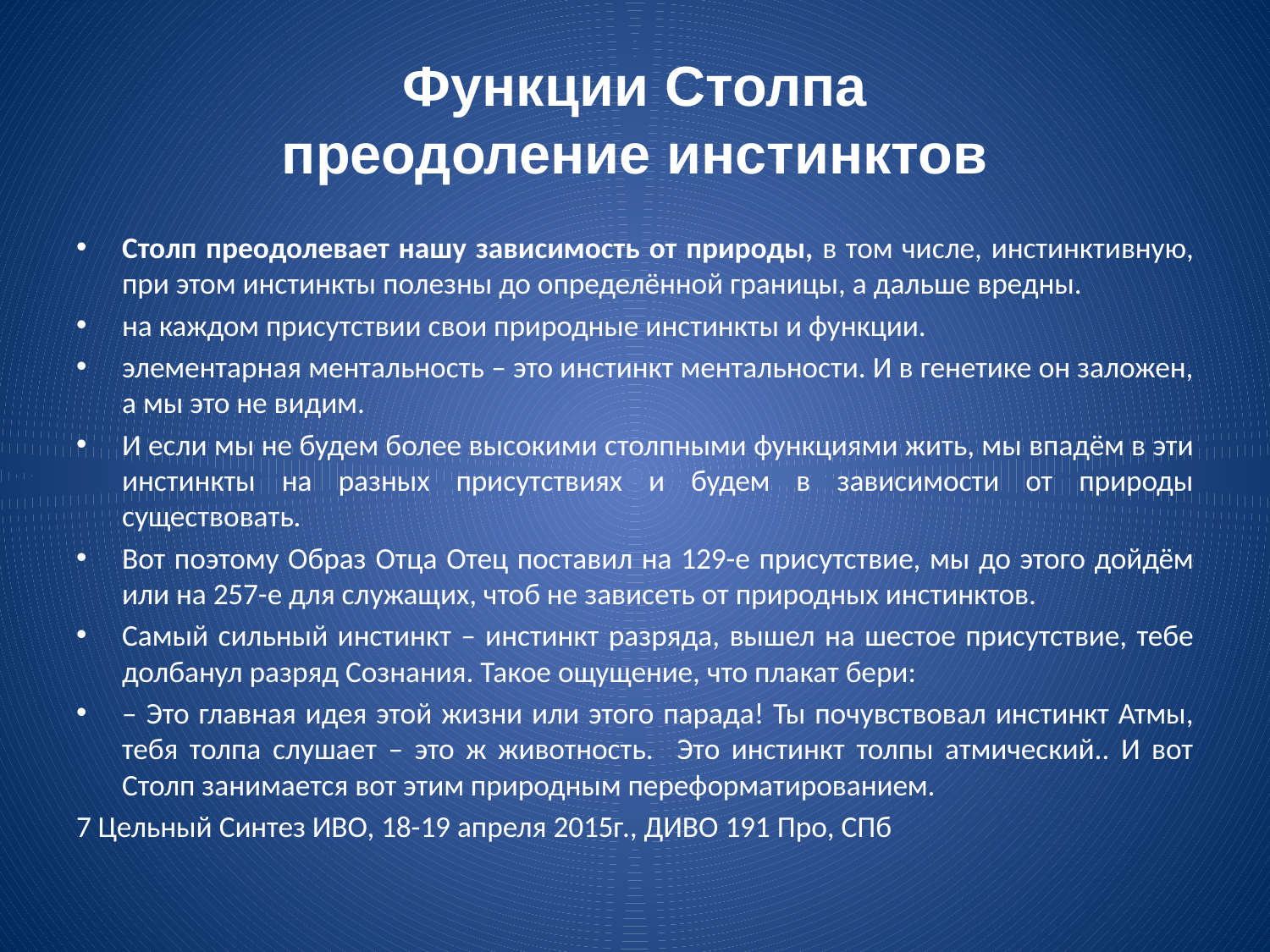

# Функции Столпа преодоление инстинктов
Столп преодолевает нашу зависимость от природы, в том числе, инстинктивную, при этом инстинкты полезны до определённой границы, а дальше вредны.
на каждом присутствии свои природные инстинкты и функции.
элементарная ментальность – это инстинкт ментальности. И в генетике он заложен, а мы это не видим.
И если мы не будем более высокими столпными функциями жить, мы впадём в эти инстинкты на разных присутствиях и будем в зависимости от природы существовать.
Вот поэтому Образ Отца Отец поставил на 129-е присутствие, мы до этого дойдём или на 257-е для служащих, чтоб не зависеть от природных инстинктов.
Самый сильный инстинкт – инстинкт разряда, вышел на шестое присутствие, тебе долбанул разряд Сознания. Такое ощущение, что плакат бери:
– Это главная идея этой жизни или этого парада! Ты почувствовал инстинкт Атмы, тебя толпа слушает – это ж животность.  Это инстинкт толпы атмический.. И вот Столп занимается вот этим природным переформатированием.
7 Цельный Синтез ИВО, 18-19 апреля 2015г., ДИВО 191 Про, СПб